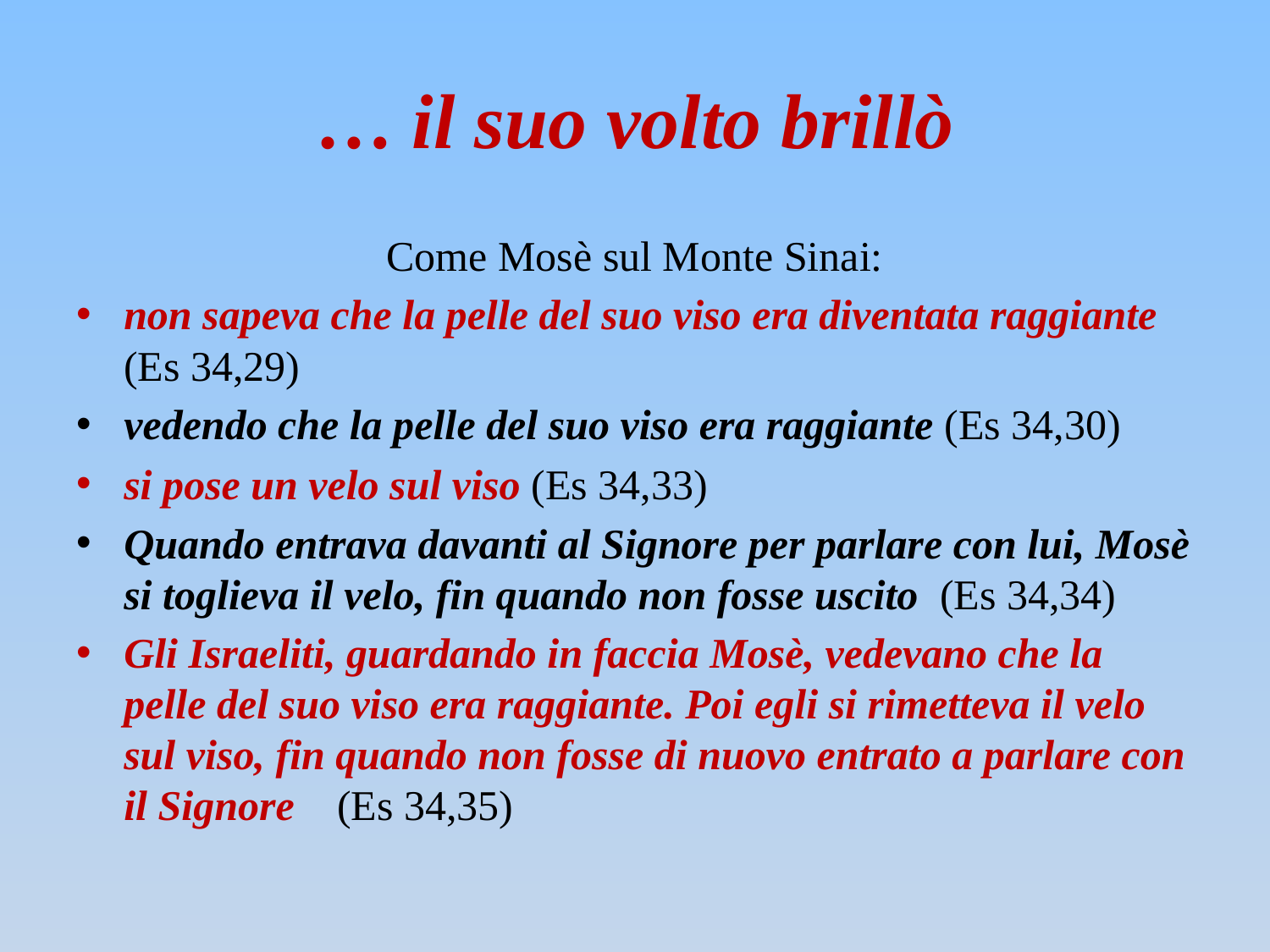

# … il suo volto brillò
Come Mosè sul Monte Sinai:
non sapeva che la pelle del suo viso era diventata raggiante (Es 34,29)
vedendo che la pelle del suo viso era raggiante (Es 34,30)
si pose un velo sul viso (Es 34,33)
Quando entrava davanti al Signore per parlare con lui, Mosè si toglieva il velo, fin quando non fosse uscito  (Es 34,34)
Gli Israeliti, guardando in faccia Mosè, vedevano che la pelle del suo viso era raggiante. Poi egli si rimetteva il velo sul viso, fin quando non fosse di nuovo entrato a parlare con il Signore    (Es 34,35)